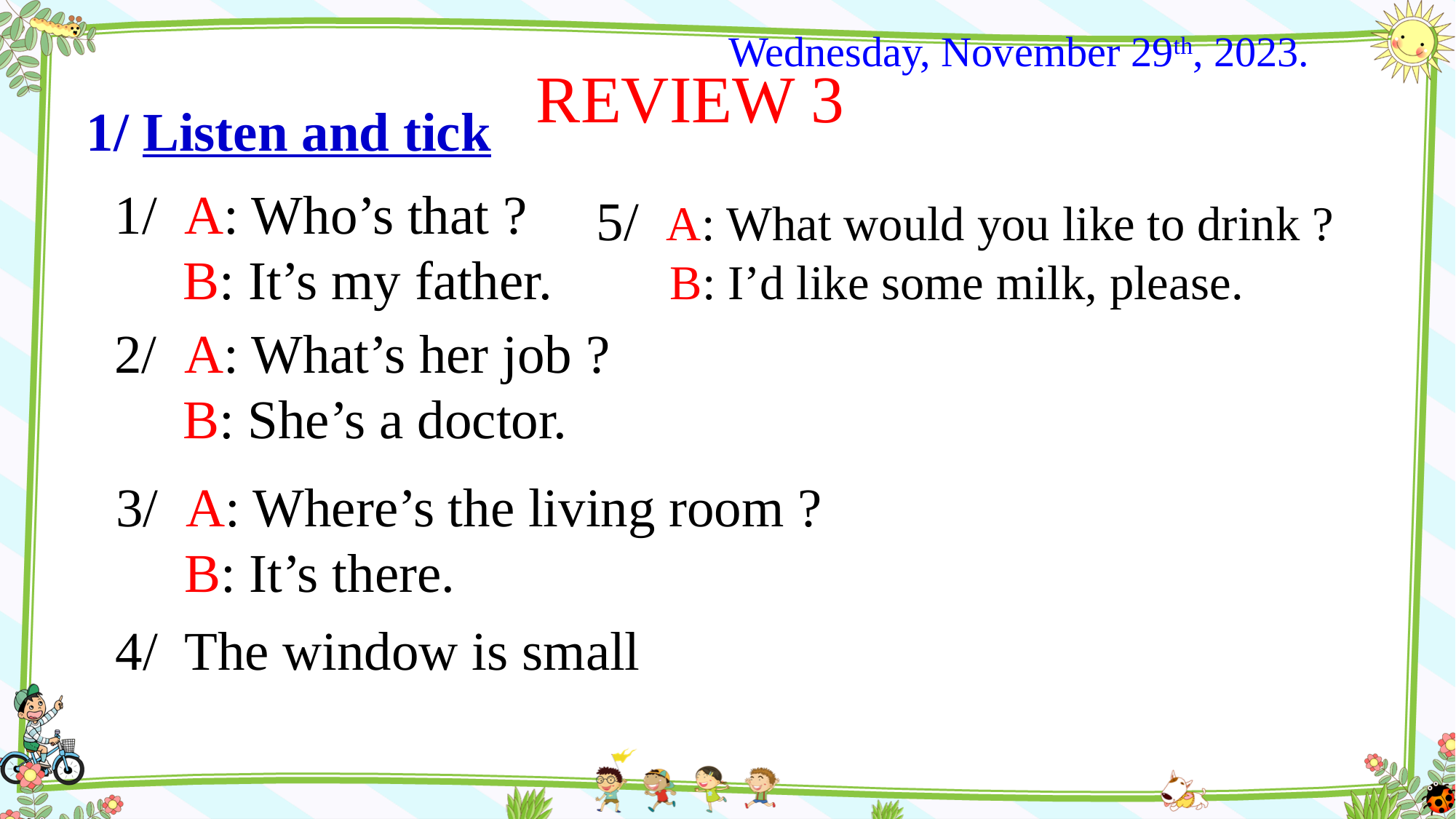

Wednesday, November 29th, 2023.
REVIEW 3
1/ Listen and tick
1/  A: Who’s that ?
     B: It’s my father.
5/  A: What would you like to drink ?
      B: I’d like some milk, please.
2/  A: What’s her job ?
     B: She’s a doctor.
3/  A: Where’s the living room ?
     B: It’s there.
4/  The window is small